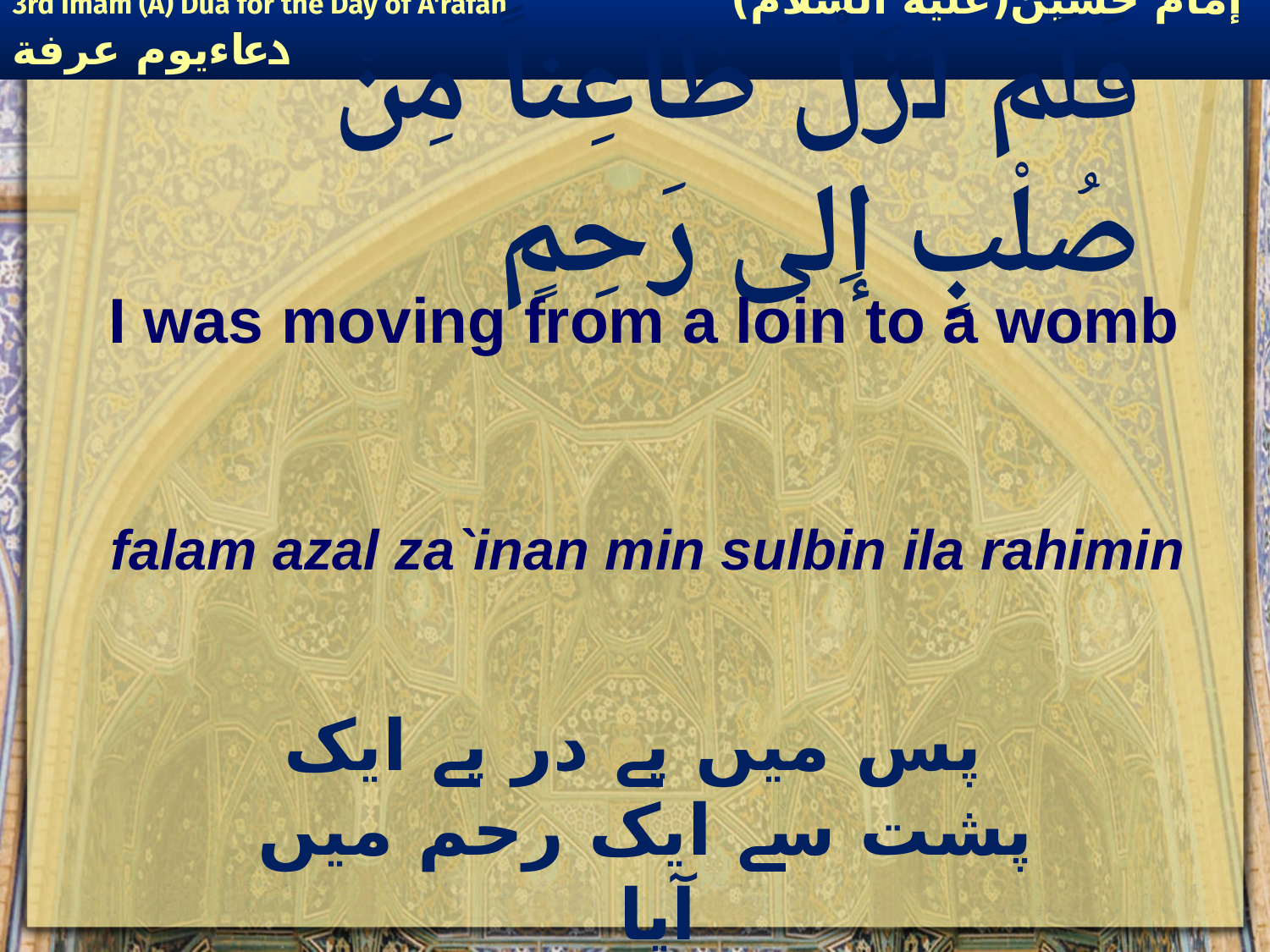

# فَلَمْ اَزَلْ ظاعِناً مِنْ صُلْبٍ إِلی رَحِمٍ
I was moving from a loin to a womb
falam azal za`inan min sulbin ila rahimin
 پس میں پے در پے ایک پشت سے ایک رحم میں آیا